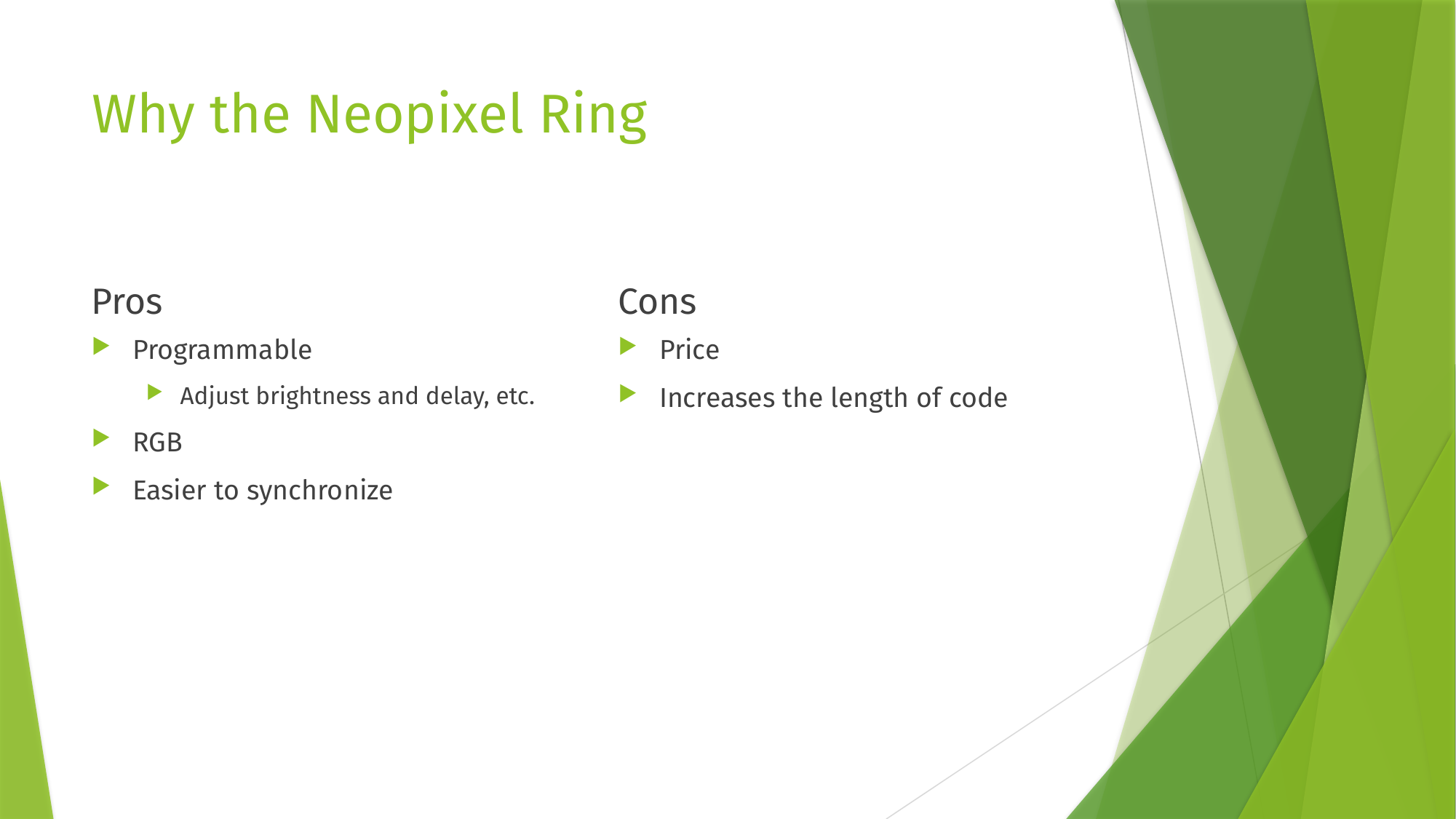

# Why the Neopixel Ring
Pros
Cons
Programmable
Adjust brightness and delay, etc.
RGB
Easier to synchronize
Price
Increases the length of code